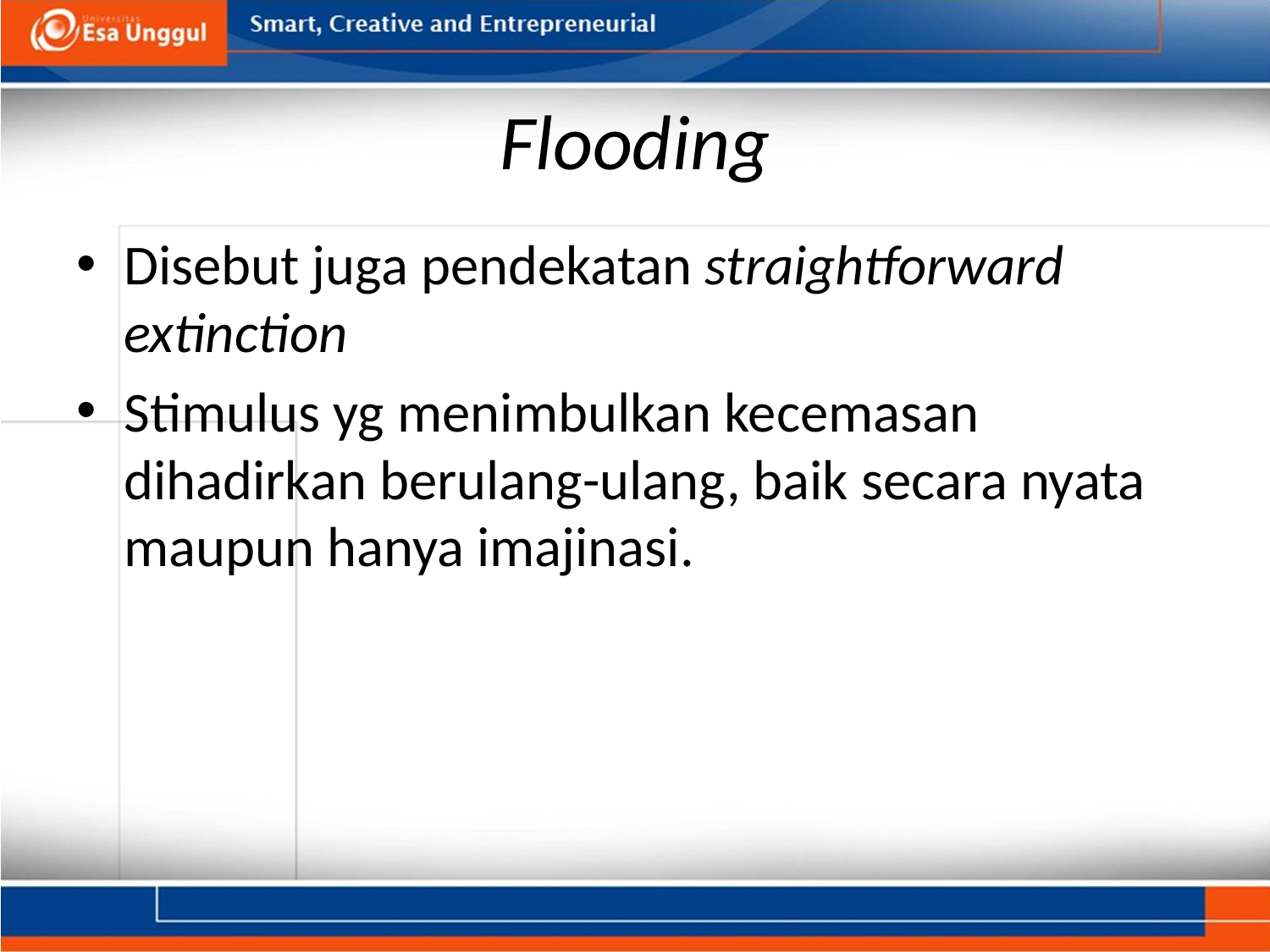

# Flooding
Disebut juga pendekatan straightforward extinction
Stimulus yg menimbulkan kecemasan dihadirkan berulang-ulang, baik secara nyata maupun hanya imajinasi.